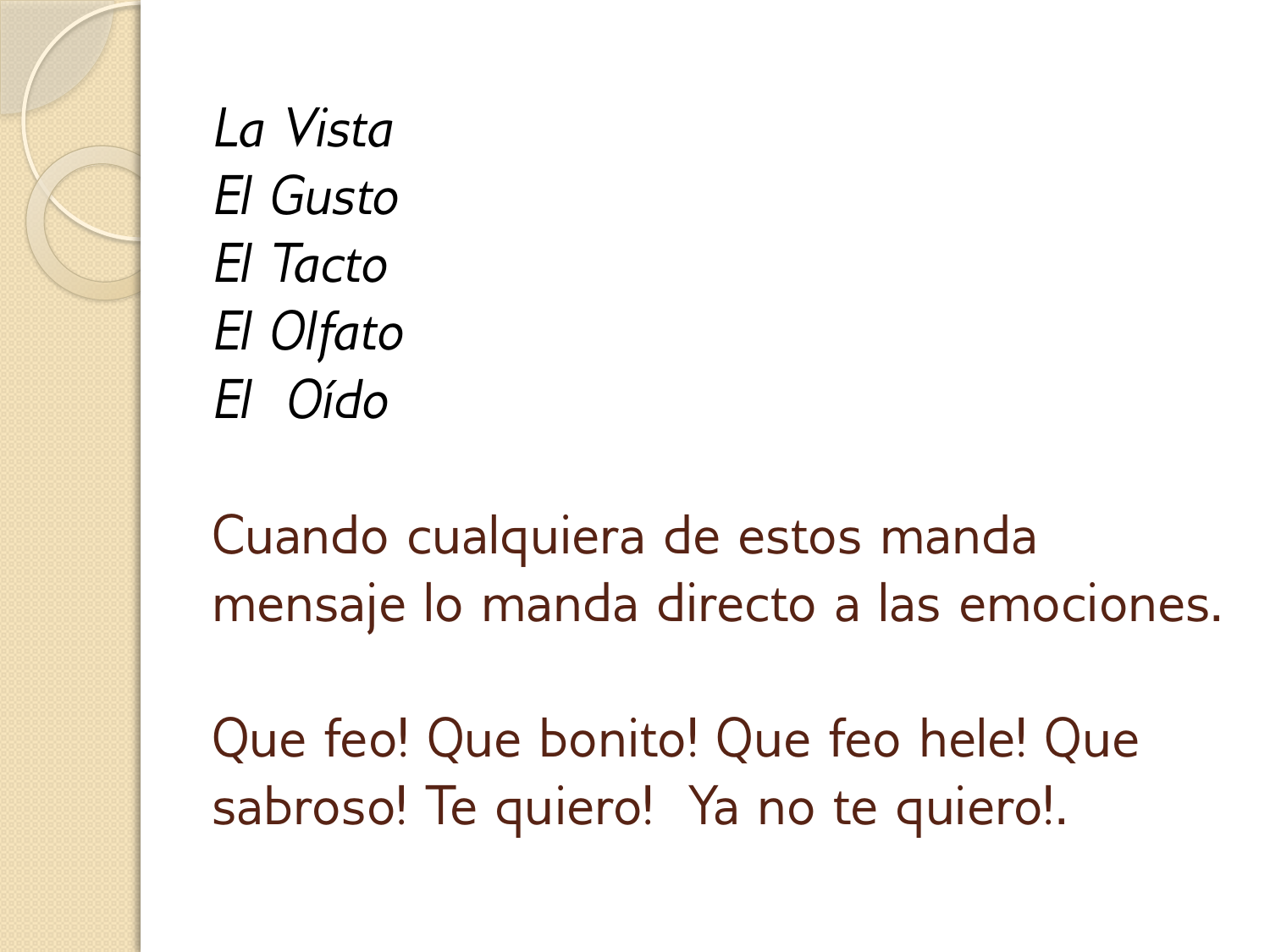

# La Vista El Gusto El Tacto El Olfato El  Oído Cuando cualquiera de estos manda mensaje lo manda directo a las emociones. Que feo! Que bonito! Que feo hele! Que sabroso! Te quiero!  Ya no te quiero!.